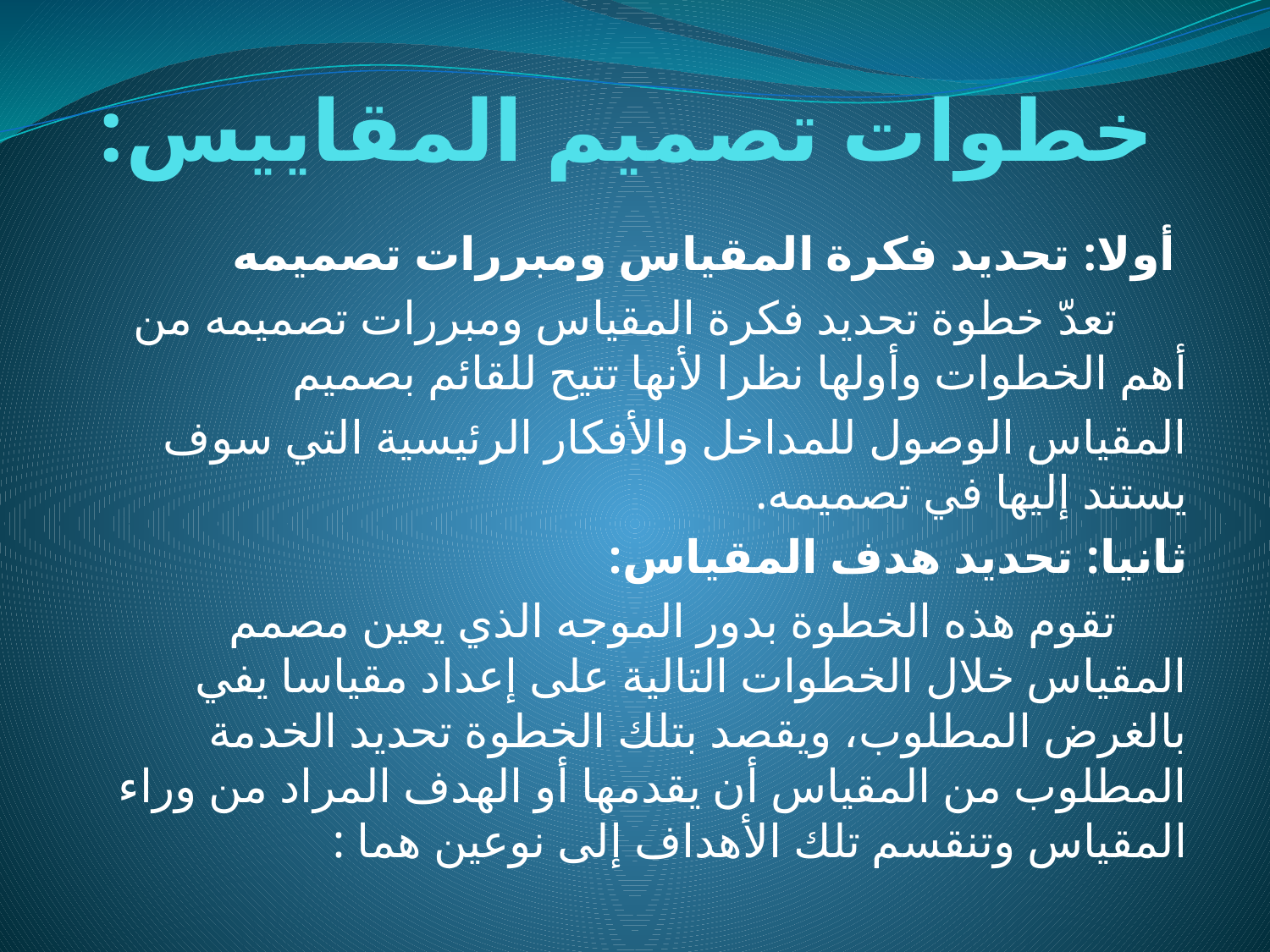

# خطوات تصميم المقاييس:
 أولا: تحديد فكرة المقياس ومبررات تصميمه
      تعدّ خطوة تحديد فكرة المقياس ومبررات تصميمه من أهم الخطوات وأولها نظرا لأنها تتيح للقائم بصميم
المقياس الوصول للمداخل والأفكار الرئيسية التي سوف يستند إليها في تصميمه.
ثانيا: تحديد هدف المقياس:
      تقوم هذه الخطوة بدور الموجه الذي يعين مصمم المقياس خلال الخطوات التالية على إعداد مقياسا يفي بالغرض المطلوب، ويقصد بتلك الخطوة تحديد الخدمة المطلوب من المقياس أن يقدمها أو الهدف المراد من وراء المقياس وتنقسم تلك الأهداف إلى نوعين هما :